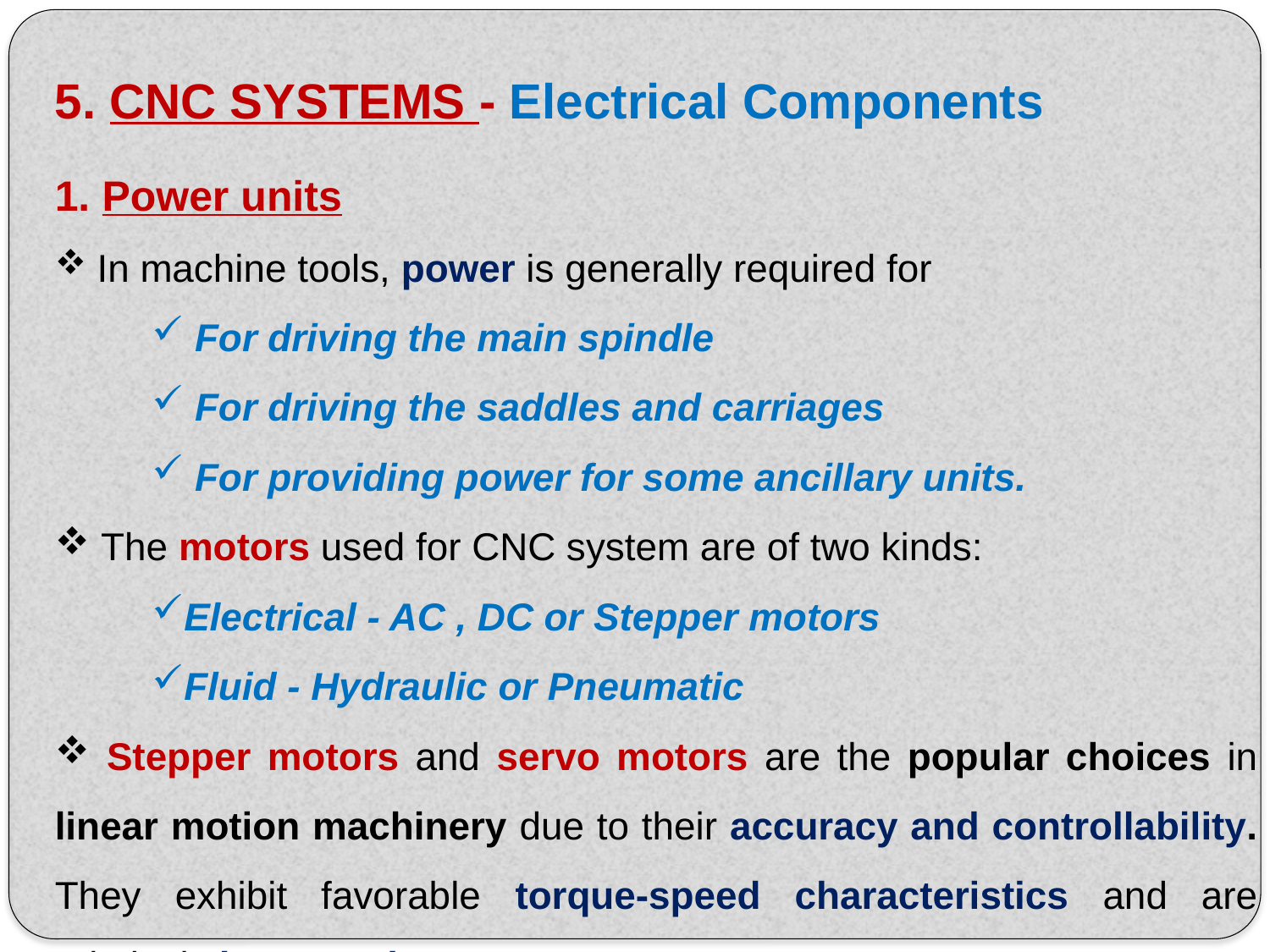

5. CNC SYSTEMS - Electrical Components
1. Power units
 In machine tools, power is generally required for
 For driving the main spindle
 For driving the saddles and carriages
 For providing power for some ancillary units.
 The motors used for CNC system are of two kinds:
Electrical - AC , DC or Stepper motors
Fluid - Hydraulic or Pneumatic
 Stepper motors and servo motors are the popular choices in linear motion machinery due to their accuracy and controllability. They exhibit favorable torque-speed characteristics and are relatively inexpensive.